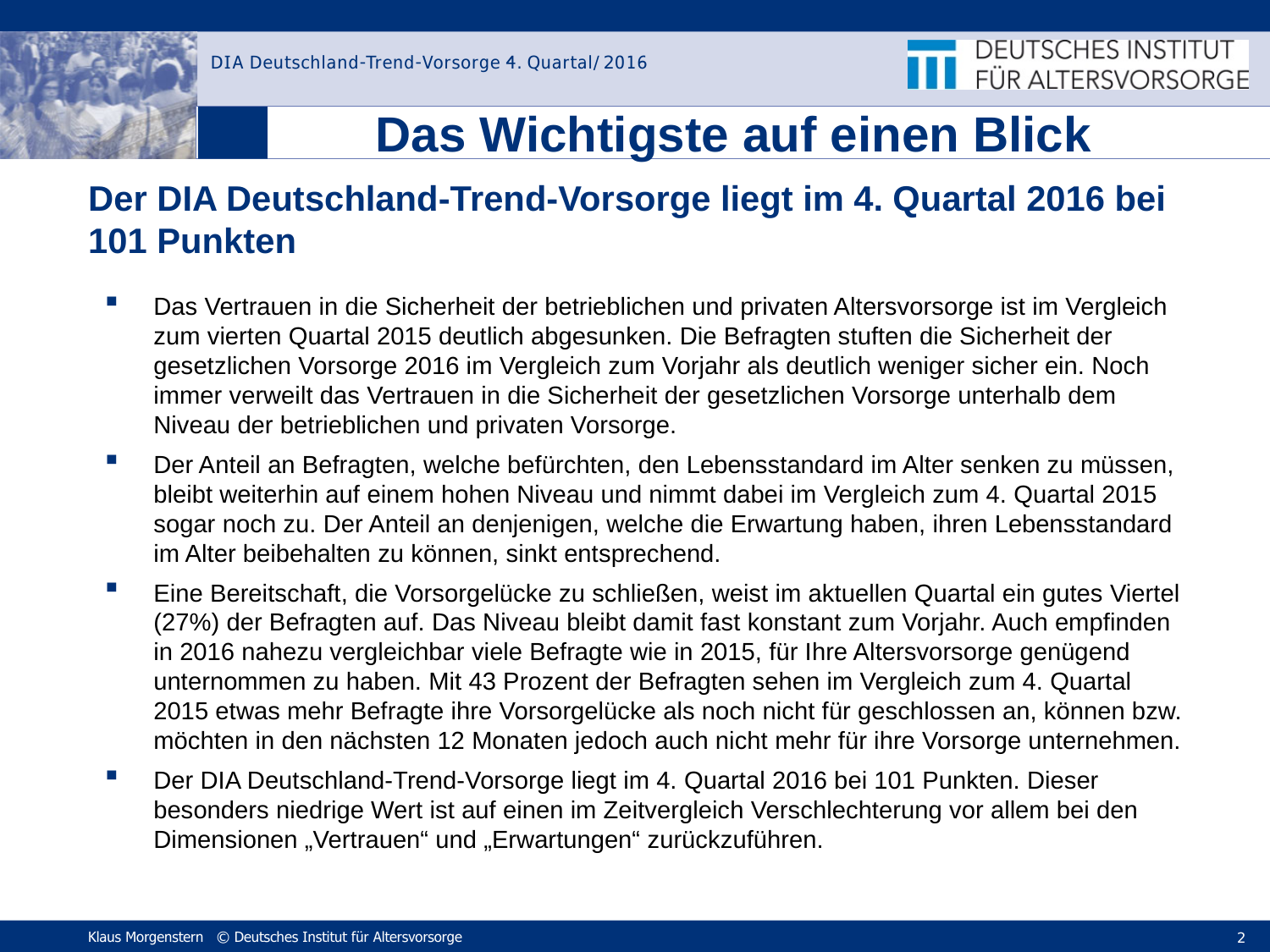

Das Wichtigste auf einen Blick

# Der DIA Deutschland-Trend-Vorsorge liegt im 4. Quartal 2016 bei 101 Punkten
Das Vertrauen in die Sicherheit der betrieblichen und privaten Altersvorsorge ist im Vergleich zum vierten Quartal 2015 deutlich abgesunken. Die Befragten stuften die Sicherheit der gesetzlichen Vorsorge 2016 im Vergleich zum Vorjahr als deutlich weniger sicher ein. Noch immer verweilt das Vertrauen in die Sicherheit der gesetzlichen Vorsorge unterhalb dem Niveau der betrieblichen und privaten Vorsorge.
Der Anteil an Befragten, welche befürchten, den Lebensstandard im Alter senken zu müssen, bleibt weiterhin auf einem hohen Niveau und nimmt dabei im Vergleich zum 4. Quartal 2015 sogar noch zu. Der Anteil an denjenigen, welche die Erwartung haben, ihren Lebensstandard im Alter beibehalten zu können, sinkt entsprechend.
Eine Bereitschaft, die Vorsorgelücke zu schließen, weist im aktuellen Quartal ein gutes Viertel (27%) der Befragten auf. Das Niveau bleibt damit fast konstant zum Vorjahr. Auch empfinden in 2016 nahezu vergleichbar viele Befragte wie in 2015, für Ihre Altersvorsorge genügend unternommen zu haben. Mit 43 Prozent der Befragten sehen im Vergleich zum 4. Quartal 2015 etwas mehr Befragte ihre Vorsorgelücke als noch nicht für geschlossen an, können bzw. möchten in den nächsten 12 Monaten jedoch auch nicht mehr für ihre Vorsorge unternehmen.
Der DIA Deutschland-Trend-Vorsorge liegt im 4. Quartal 2016 bei 101 Punkten. Dieser besonders niedrige Wert ist auf einen im Zeitvergleich Verschlechterung vor allem bei den Dimensionen „Vertrauen“ und „Erwartungen“ zurückzuführen.